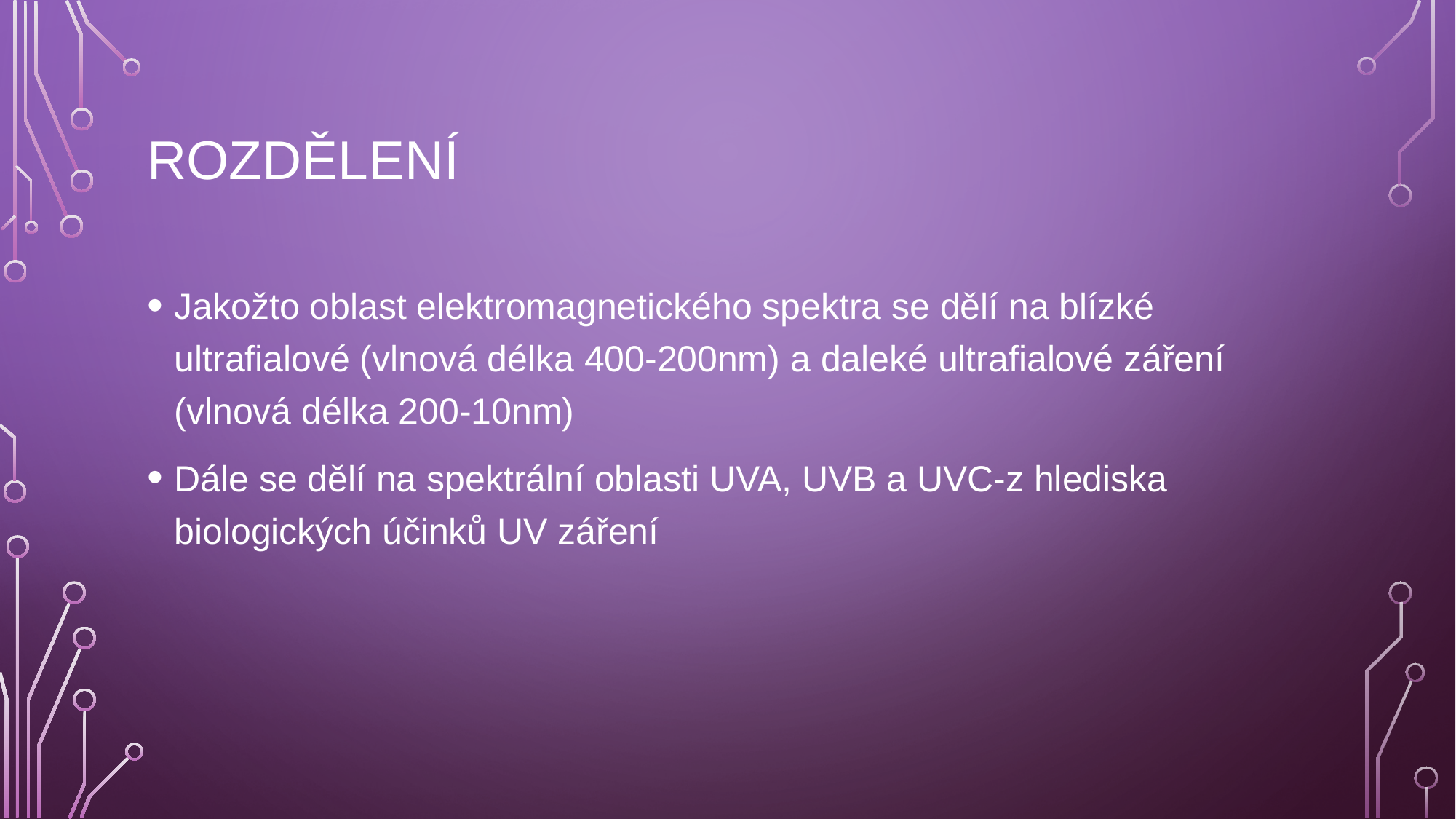

# ROZDĚLENÍ
Jakožto oblast elektromagnetického spektra se dělí na blízké ultrafialové (vlnová délka 400-200nm) a daleké ultrafialové záření (vlnová délka 200-10nm)
Dále se dělí na spektrální oblasti UVA, UVB a UVC-z hlediska biologických účinků UV záření